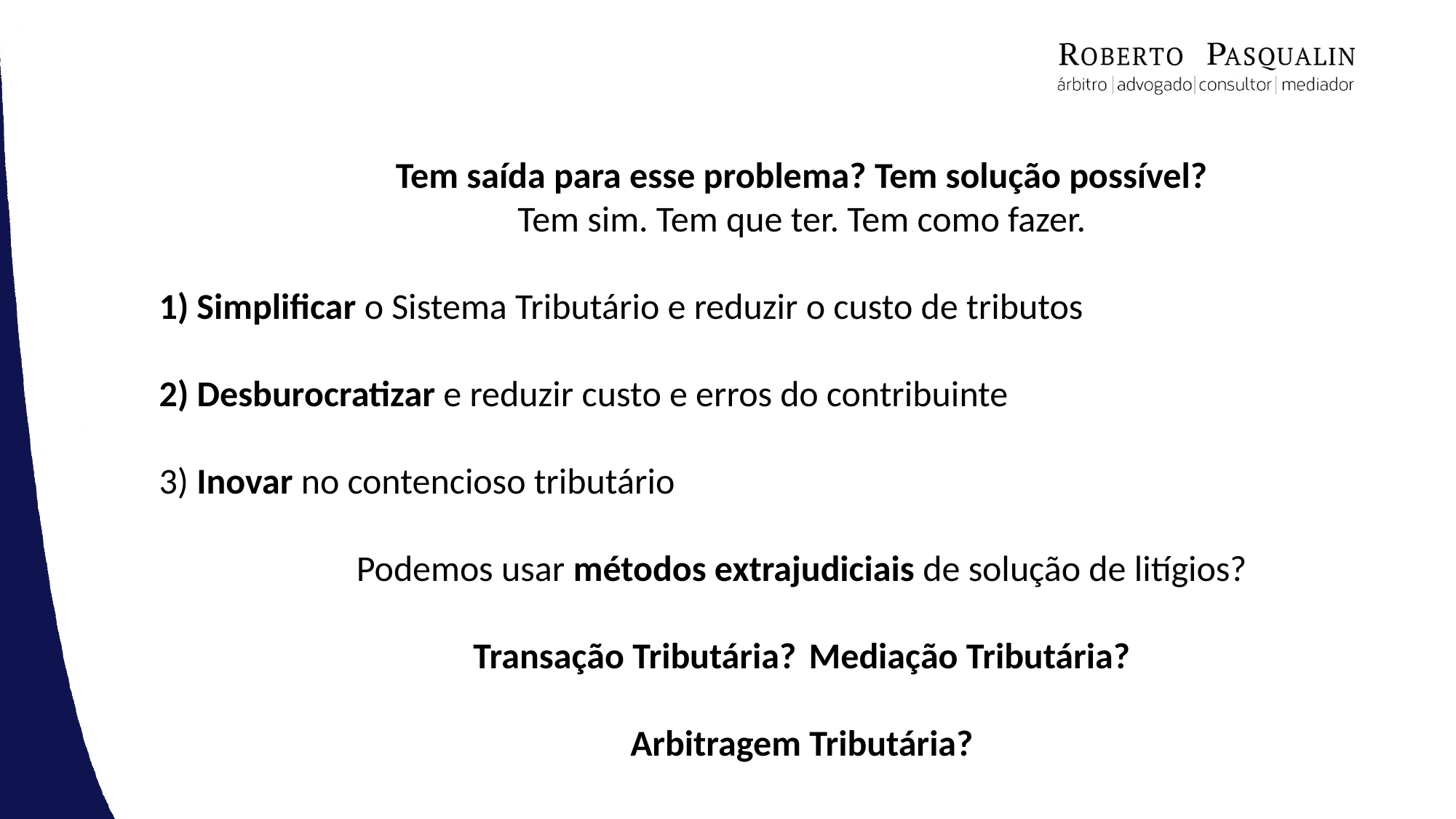

Tem saída para esse problema? Tem solução possível?
Tem sim. Tem que ter. Tem como fazer.

1) Simplificar o Sistema Tributário e reduzir o custo de tributos

2) Desburocratizar e reduzir custo e erros do contribuinte

3) Inovar no contencioso tributário

Podemos usar métodos extrajudiciais de solução de litígios?

Transação Tributária?	 Mediação Tributária?

Arbitragem Tributária?